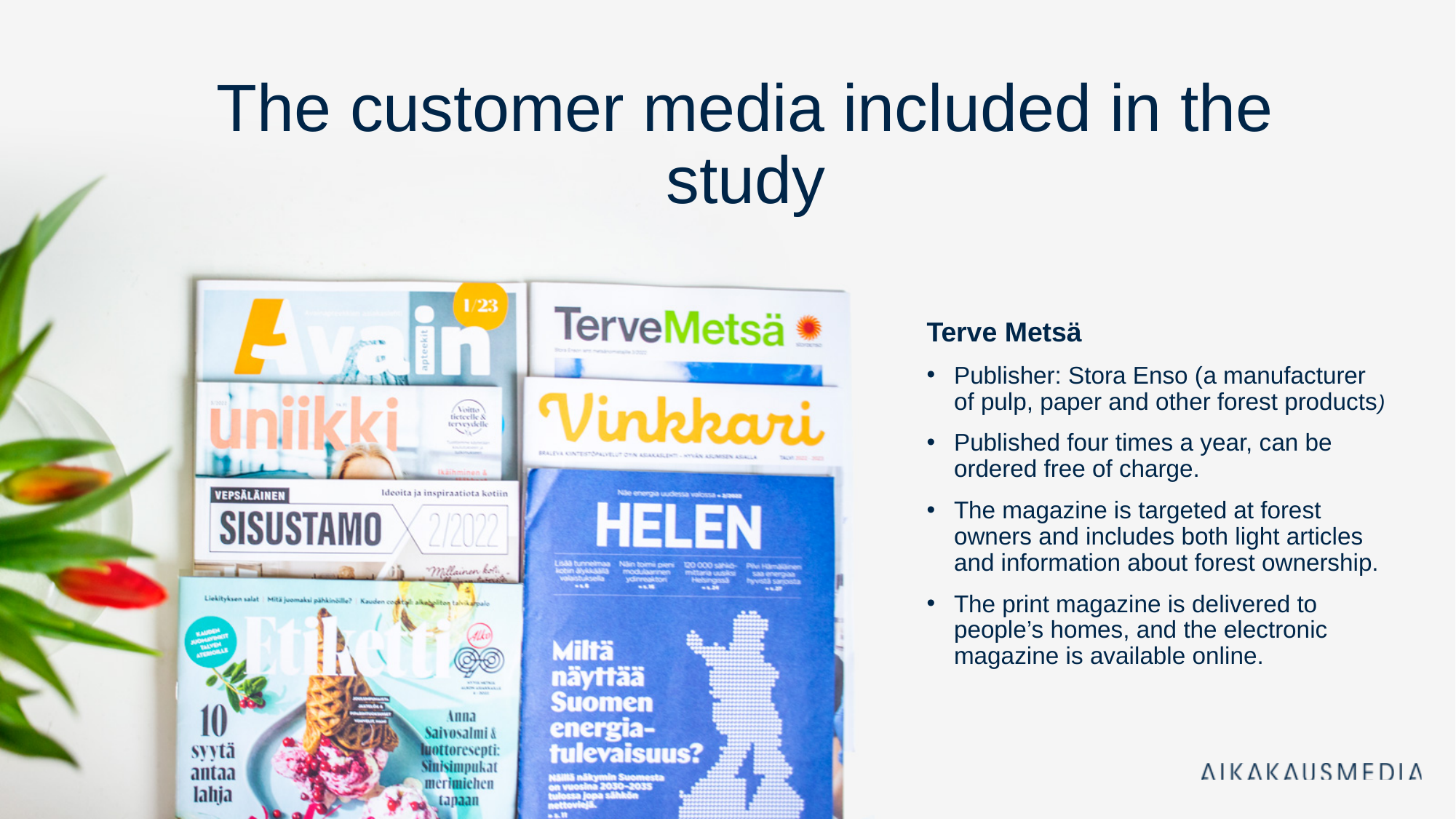

The customer media included in the study
Terve Metsä
Publisher: Stora Enso (a manufacturer of pulp, paper and other forest products)
Published four times a year, can be ordered free of charge.
The magazine is targeted at forest owners and includes both light articles and information about forest ownership.
The print magazine is delivered to people’s homes, and the electronic magazine is available online.